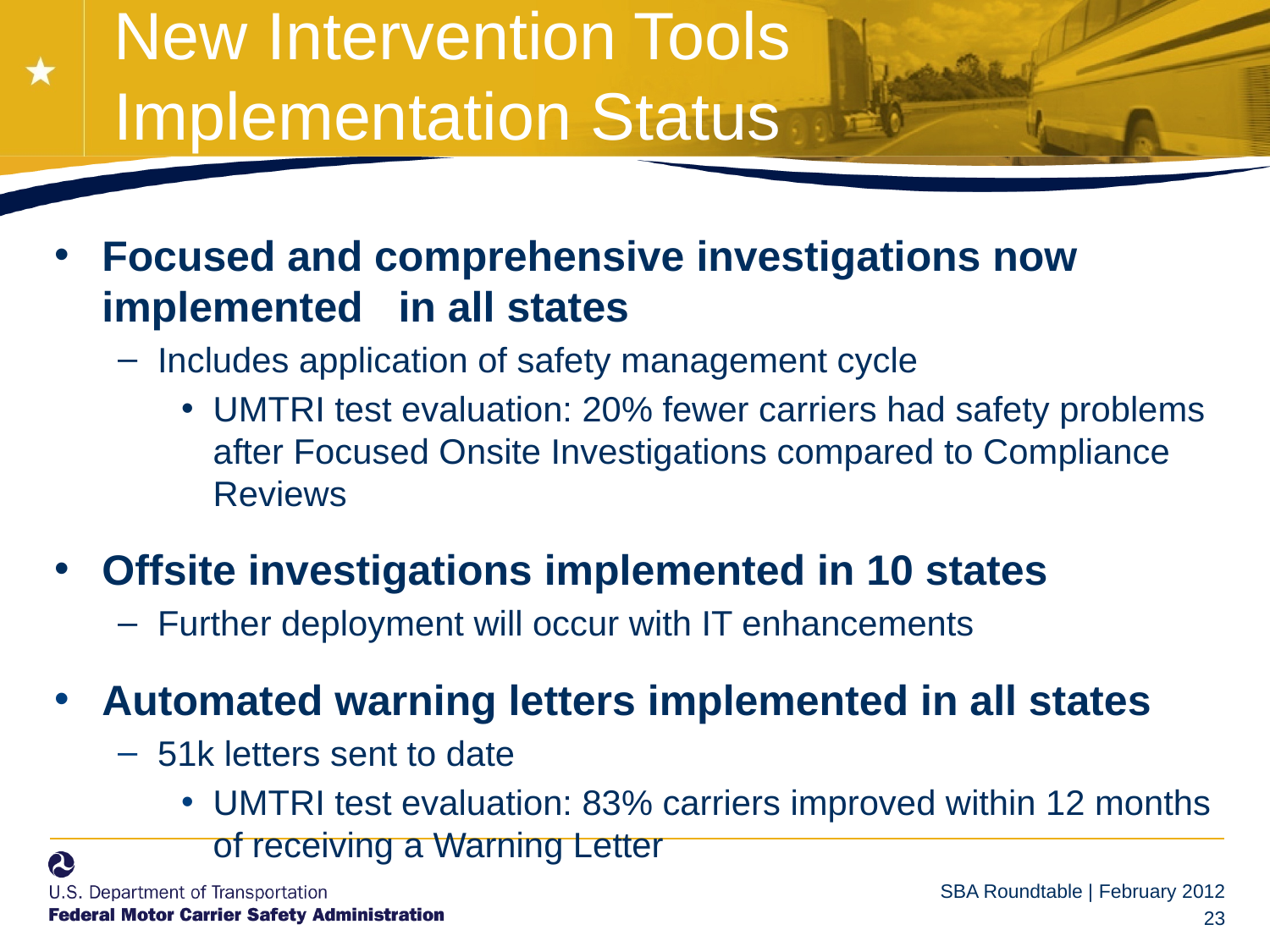

# New Intervention Tools Implementation Status
Focused and comprehensive investigations now implemented   in all states
Includes application of safety management cycle
UMTRI test evaluation: 20% fewer carriers had safety problems after Focused Onsite Investigations compared to Compliance Reviews
Offsite investigations implemented in 10 states
Further deployment will occur with IT enhancements
Automated warning letters implemented in all states
51k letters sent to date
UMTRI test evaluation: 83% carriers improved within 12 months of receiving a Warning Letter